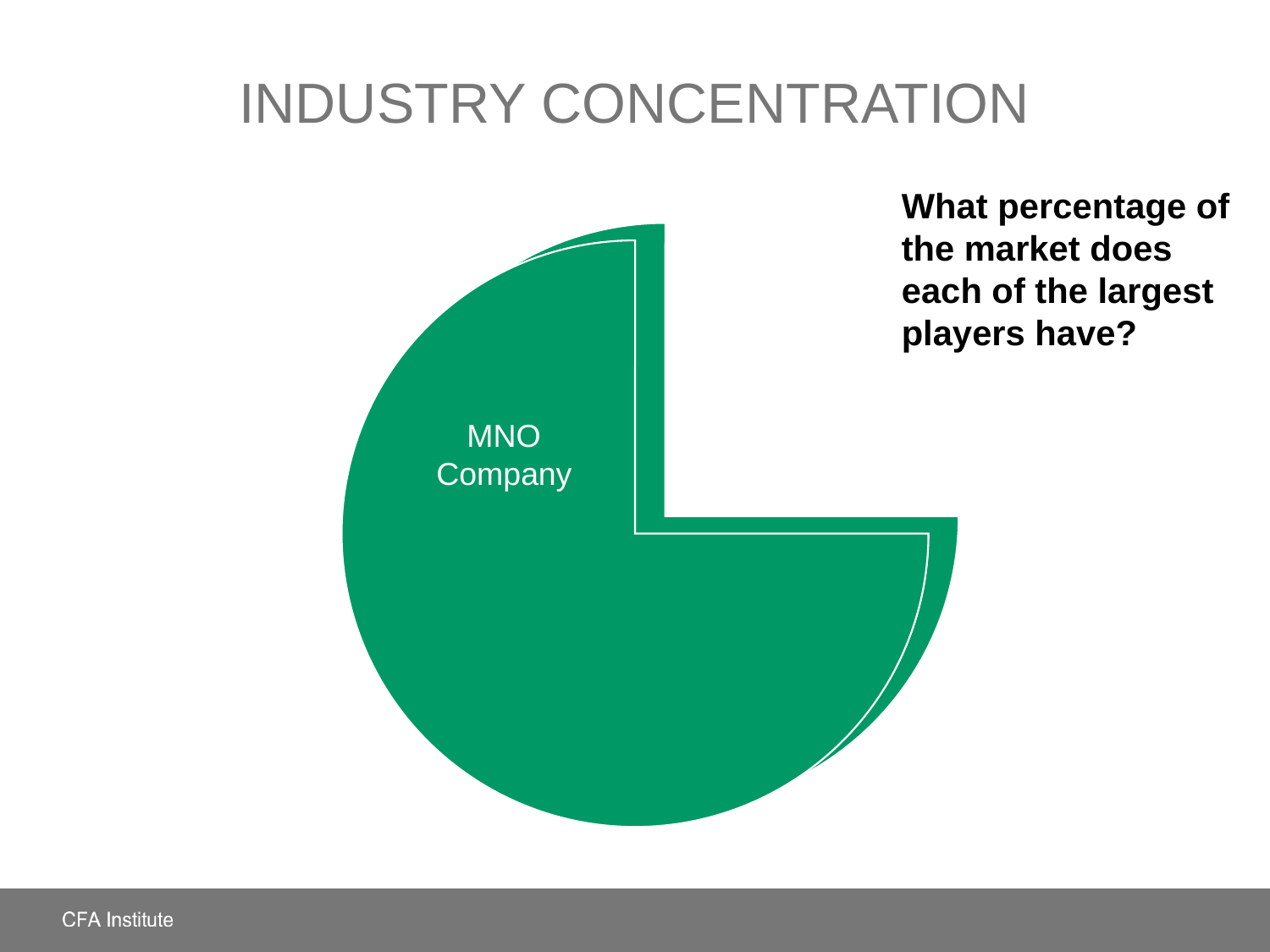

# Industry Concentration
ABC Company
XYZ Company
MNO Company
What percentage of the market does each of the largest players have?